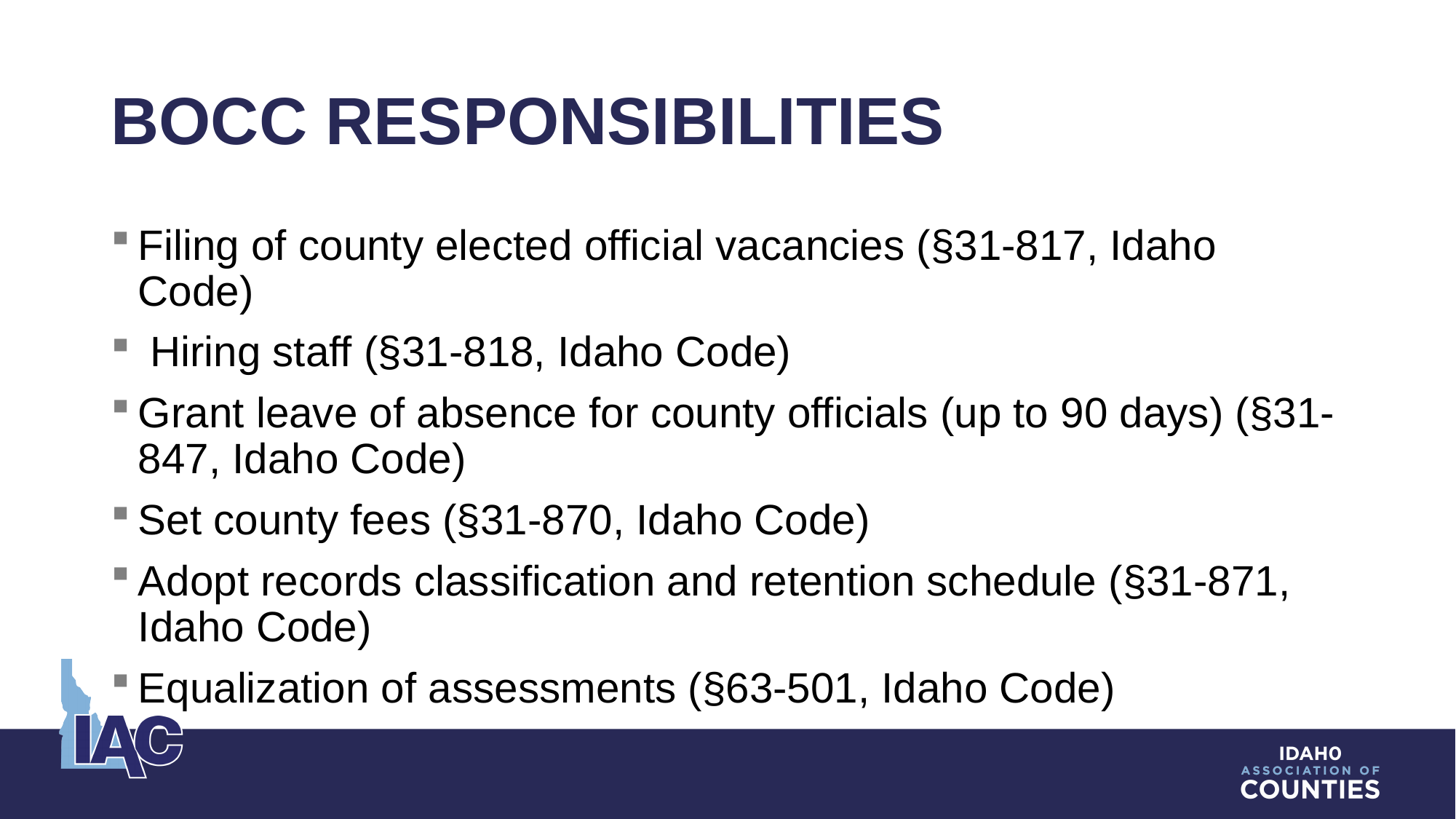

# BoCC Responsibilities
Filing of county elected official vacancies (§31-817, Idaho Code)
 Hiring staff (§31-818, Idaho Code)
Grant leave of absence for county officials (up to 90 days) (§31-847, Idaho Code)
Set county fees (§31-870, Idaho Code)
Adopt records classification and retention schedule (§31-871, Idaho Code)
Equalization of assessments (§63-501, Idaho Code)